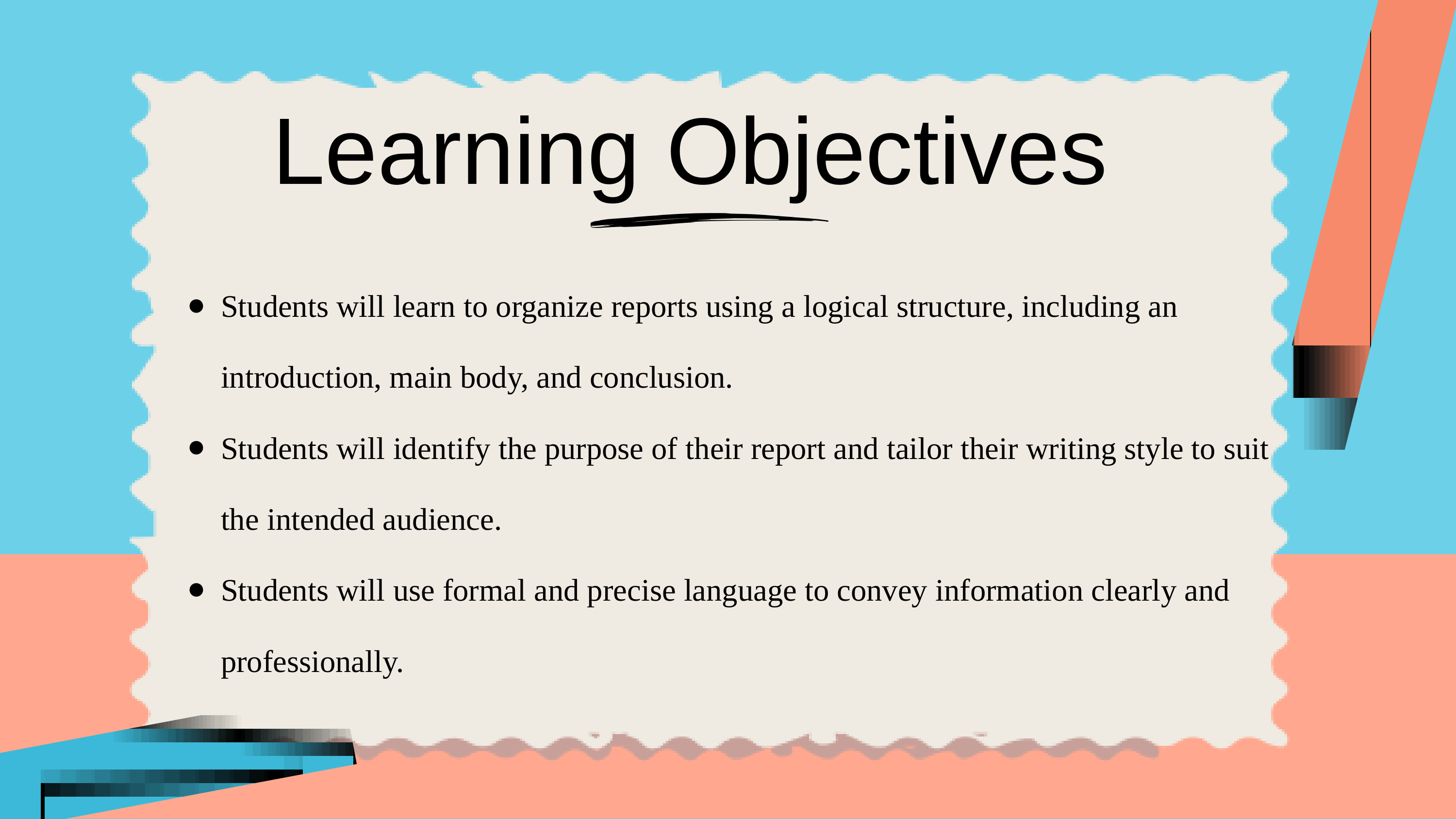

Learning Objectives

Students will learn to organize reports using a logical structure, including an introduction, main body, and conclusion.
Students will identify the purpose of their report and tailor their writing style to suit the intended audience.
Students will use formal and precise language to convey information clearly and professionally.